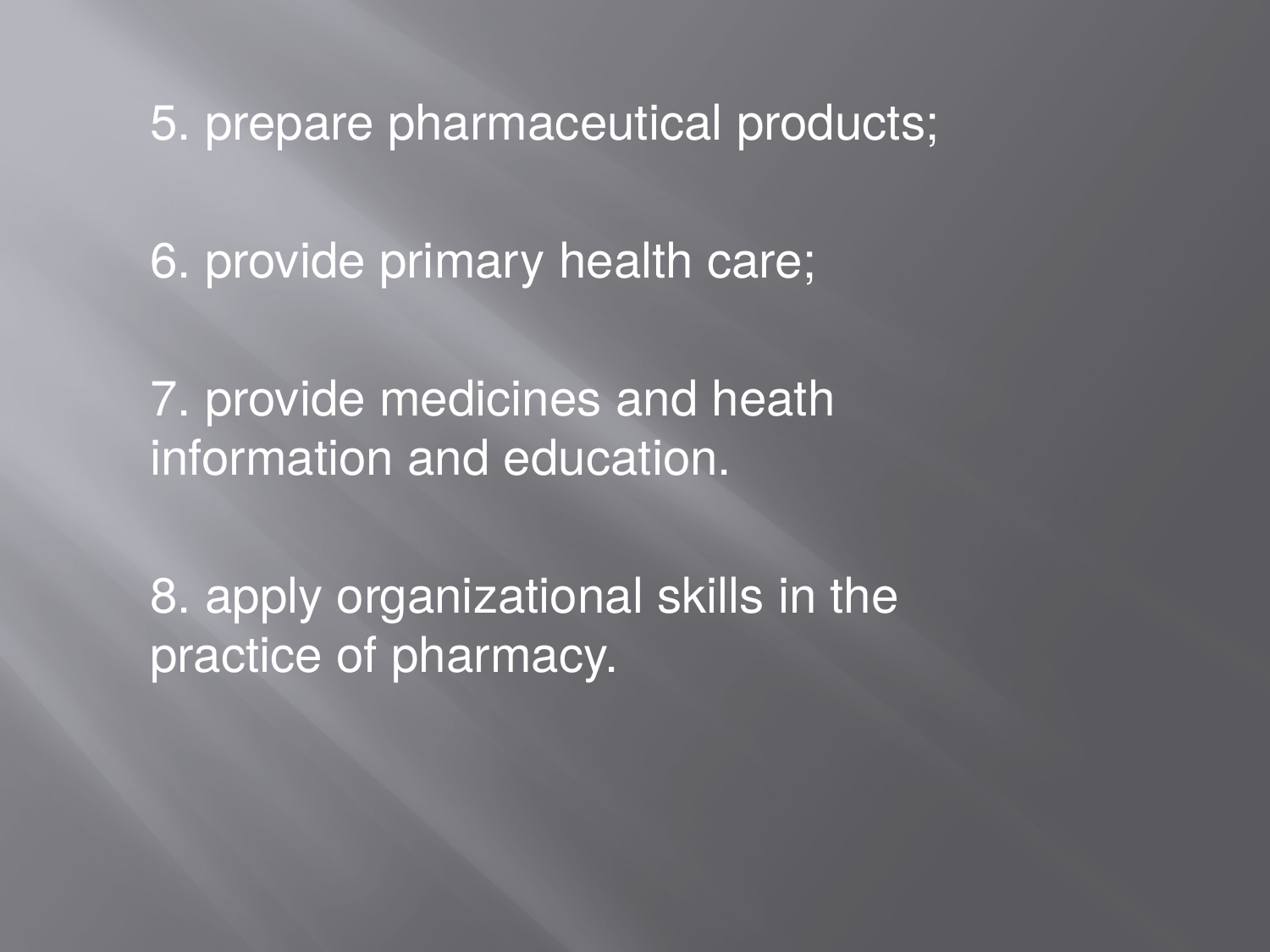

5. prepare pharmaceutical products;

6. provide primary health care;

7. provide medicines and heath information and education.

8. apply organizational skills in the practice of pharmacy.